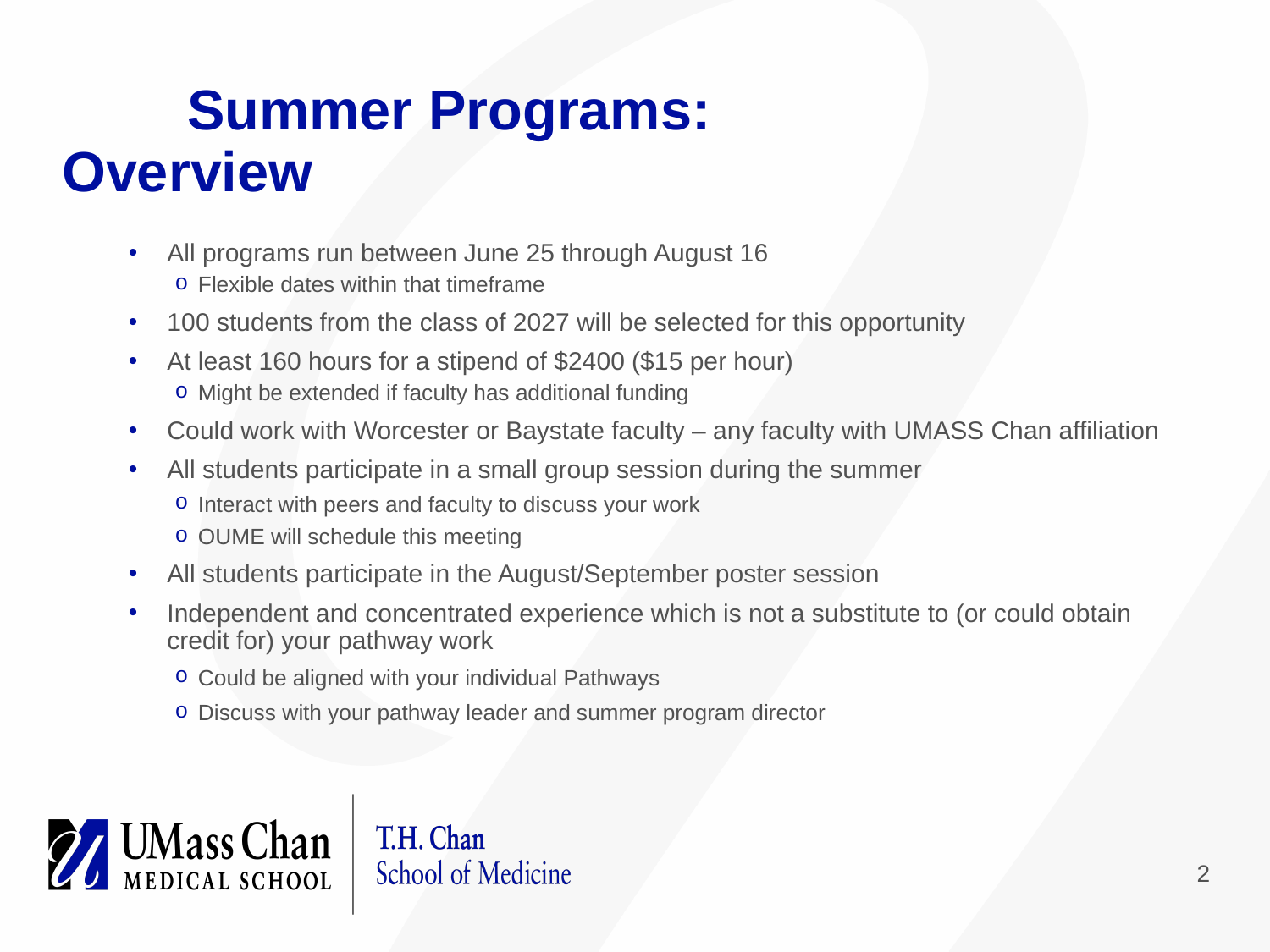

Summer Programs:  Overview
All programs run between June 25 through August 16
Flexible dates within that timeframe
100 students from the class of 2027 will be selected for this opportunity
At least 160 hours for a stipend of $2400 ($15 per hour)
Might be extended if faculty has additional funding
Could work with Worcester or Baystate faculty – any faculty with UMASS Chan affiliation
All students participate in a small group session during the summer
Interact with peers and faculty to discuss your work
OUME will schedule this meeting
All students participate in the August/September poster session
Independent and concentrated experience which is not a substitute to (or could obtain credit for) your pathway work
Could be aligned with your individual Pathways
Discuss with your pathway leader and summer program director